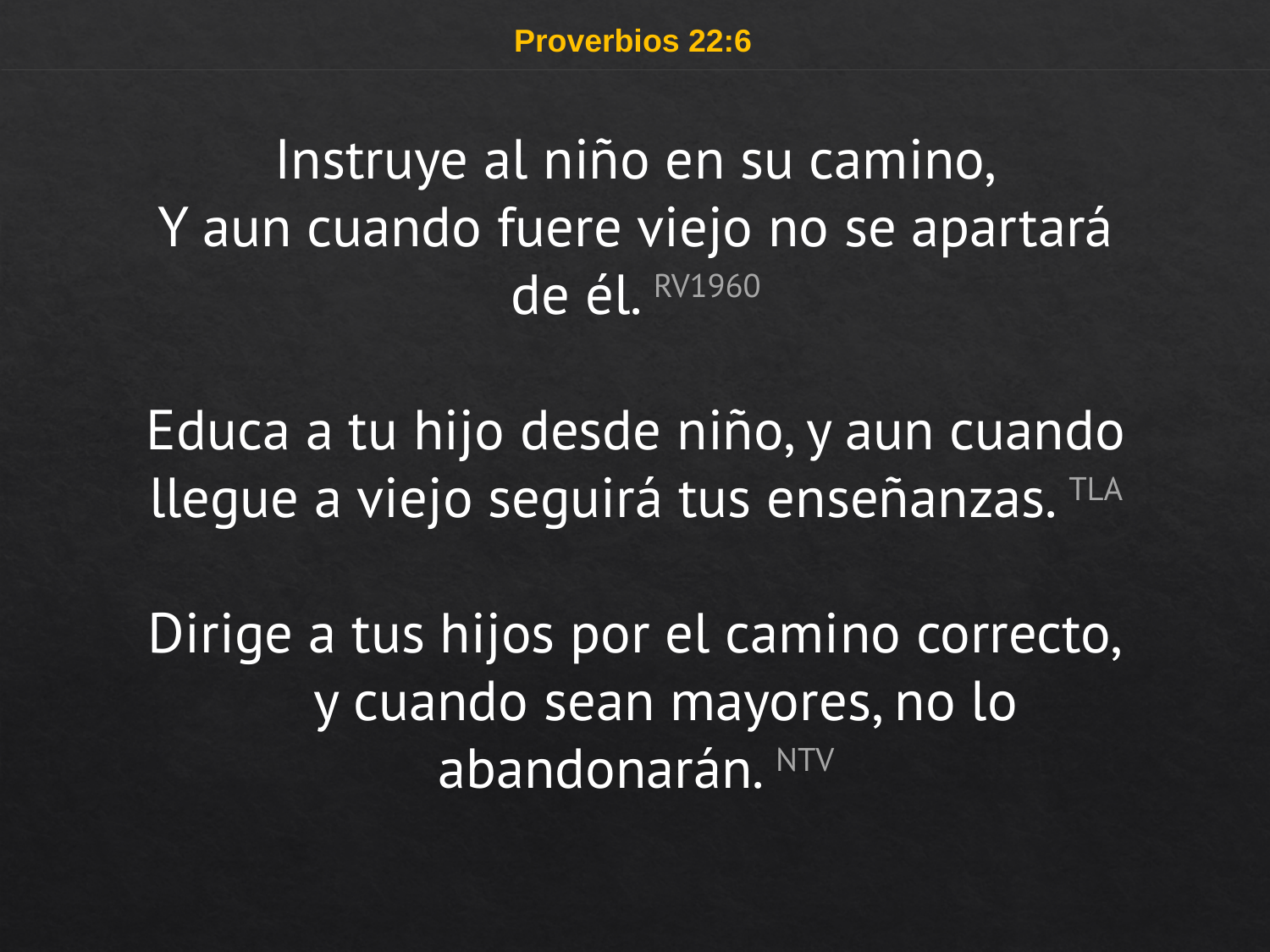

Proverbios 22:6
Instruye al niño en su camino,
Y aun cuando fuere viejo no se apartará de él. RV1960

Educa a tu hijo desde niño, y aun cuando llegue a viejo seguirá tus enseñanzas. TLA

Dirige a tus hijos por el camino correcto,
    y cuando sean mayores, no lo abandonarán. NTV